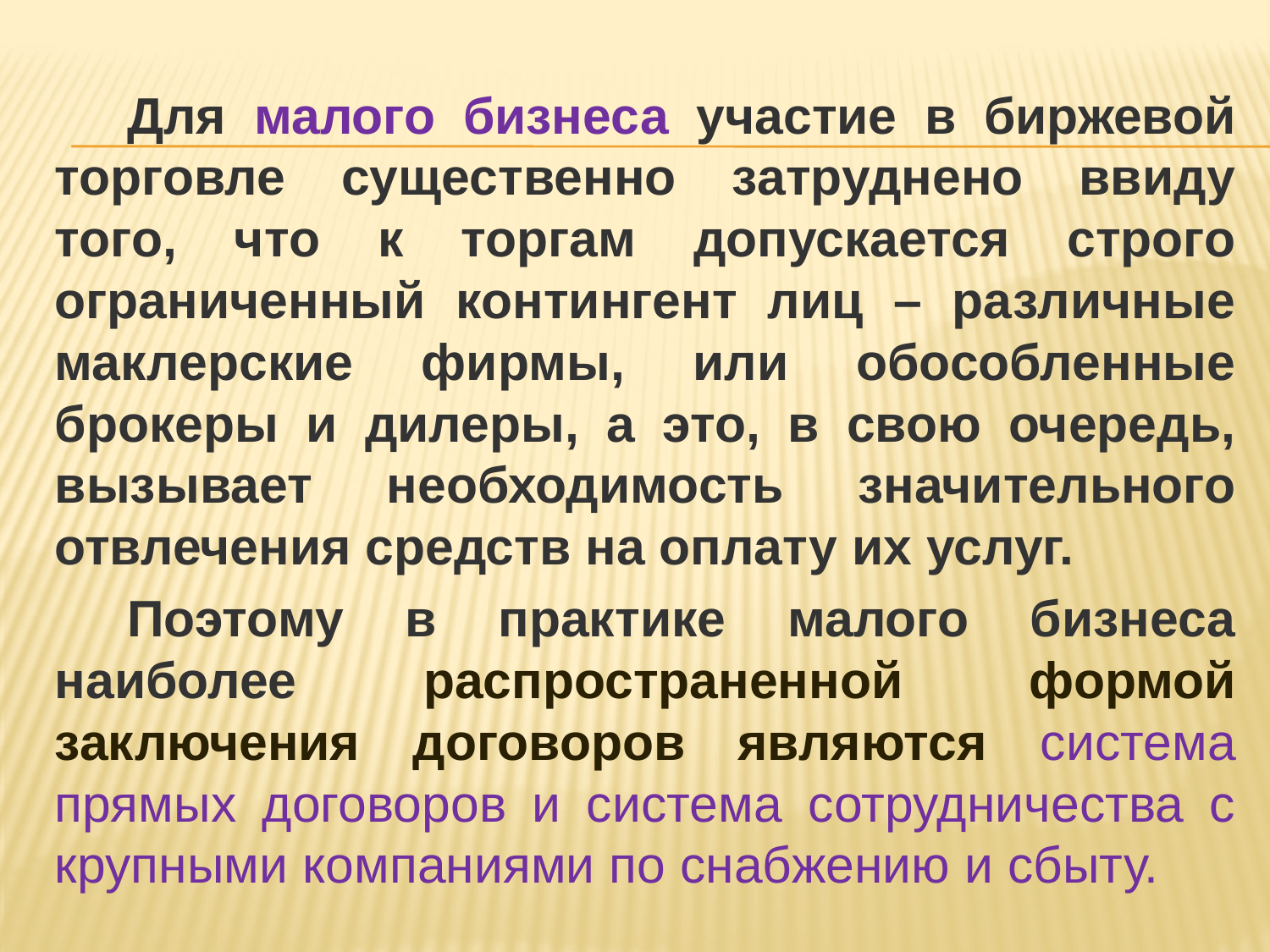

Для малого бизнеса участие в биржевой торговле существенно затруднено ввиду того, что к торгам допускается строго ограниченный контингент лиц – различные маклерские фирмы, или обособленные брокеры и дилеры, а это, в свою очередь, вызывает необходимость значительного отвлечения средств на оплату их услуг.
Поэтому в практике малого бизнеса наиболее распространенной формой заключения договоров являются система прямых договоров и система сотрудничества с крупными компаниями по снабжению и сбыту.